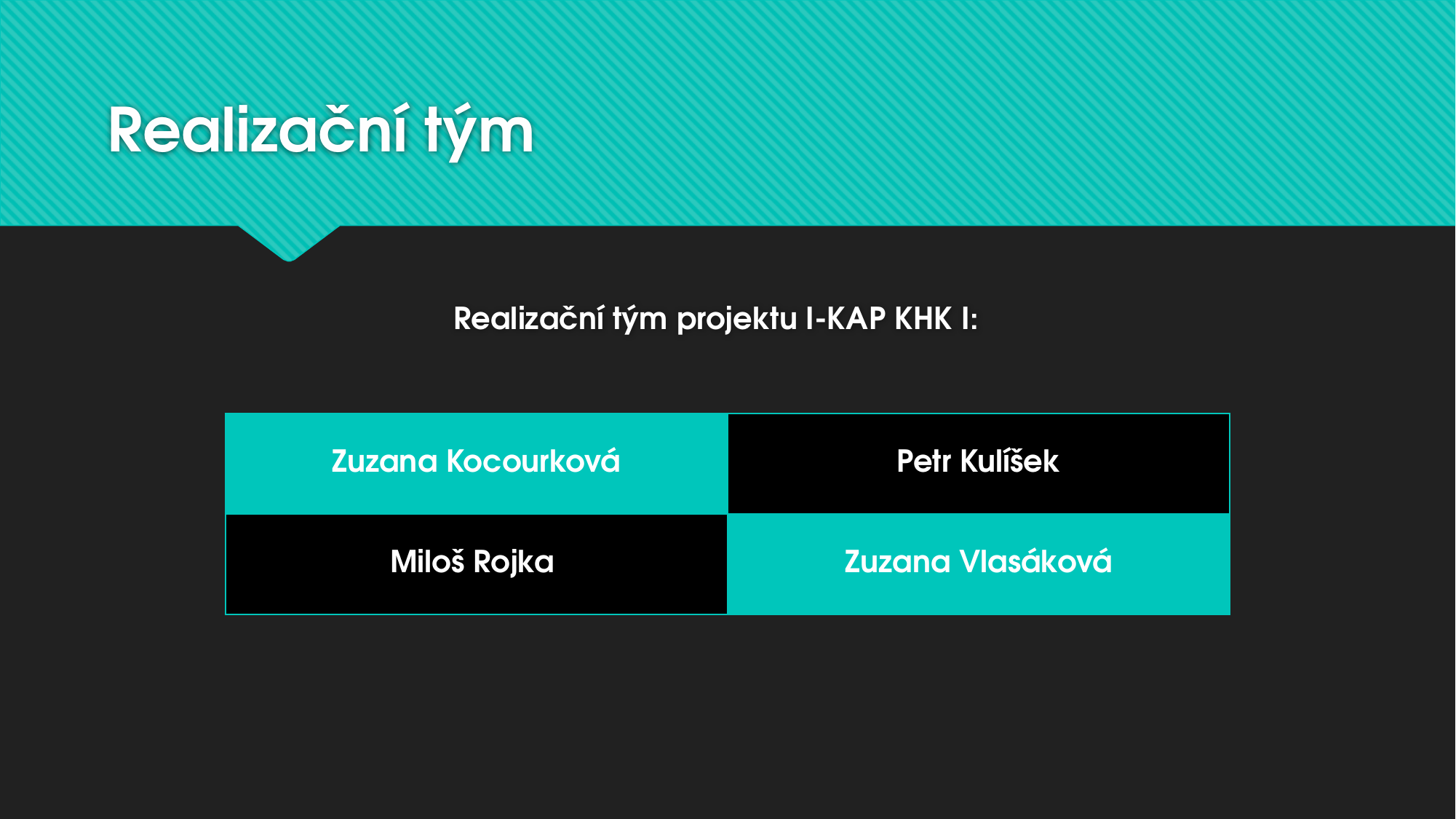

# Realizační tým
Realizační tým projektu I-KAP KHK I:

| Zuzana Kocourková | Petr Kulíšek |
| --- | --- |
| Miloš Rojka | Zuzana Vlasáková |